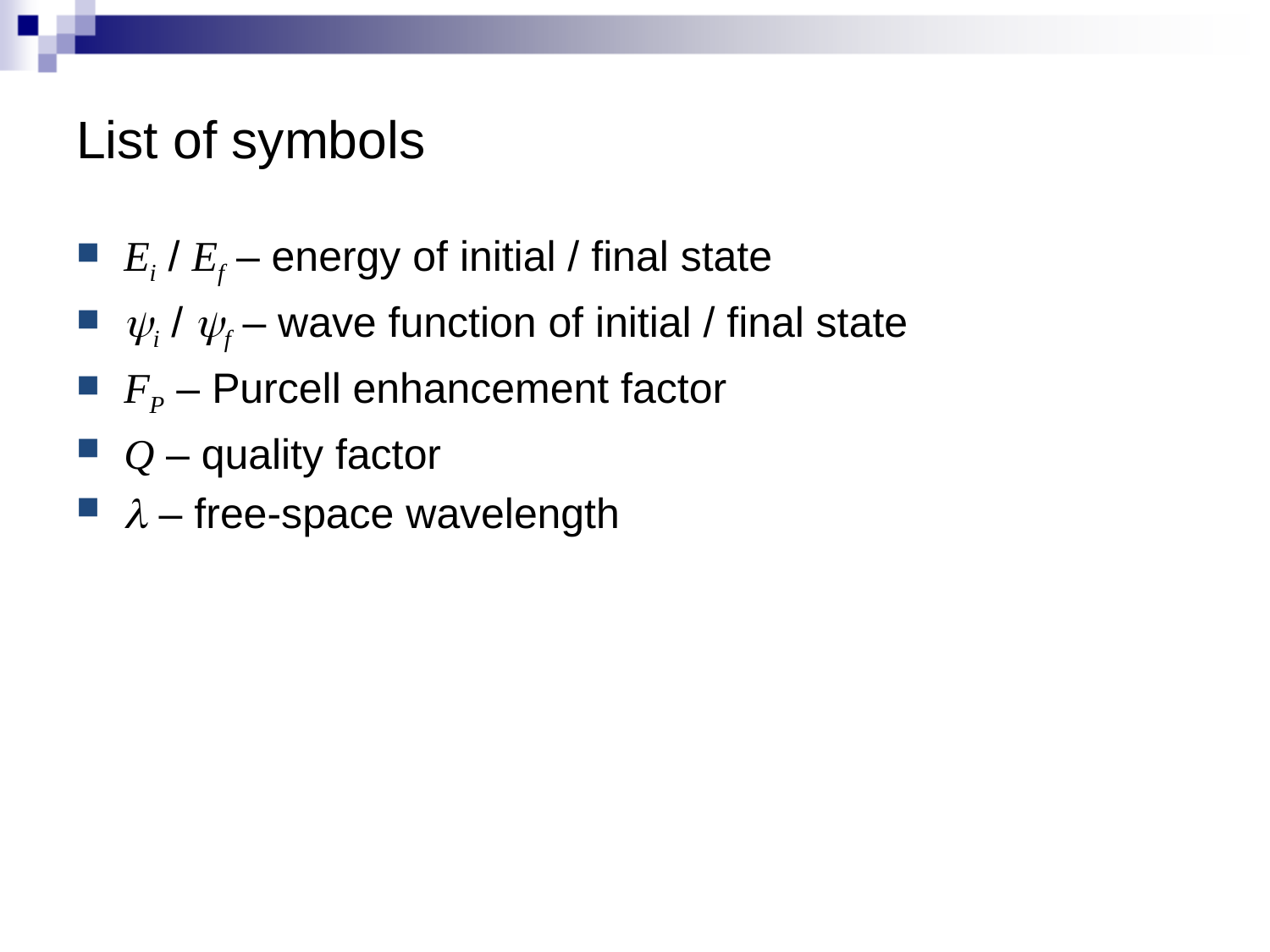

# List of symbols
Ei / Ef – energy of initial / final state
ψi / ψf – wave function of initial / final state
FP – Purcell enhancement factor
Q – quality factor
λ – free-space wavelength